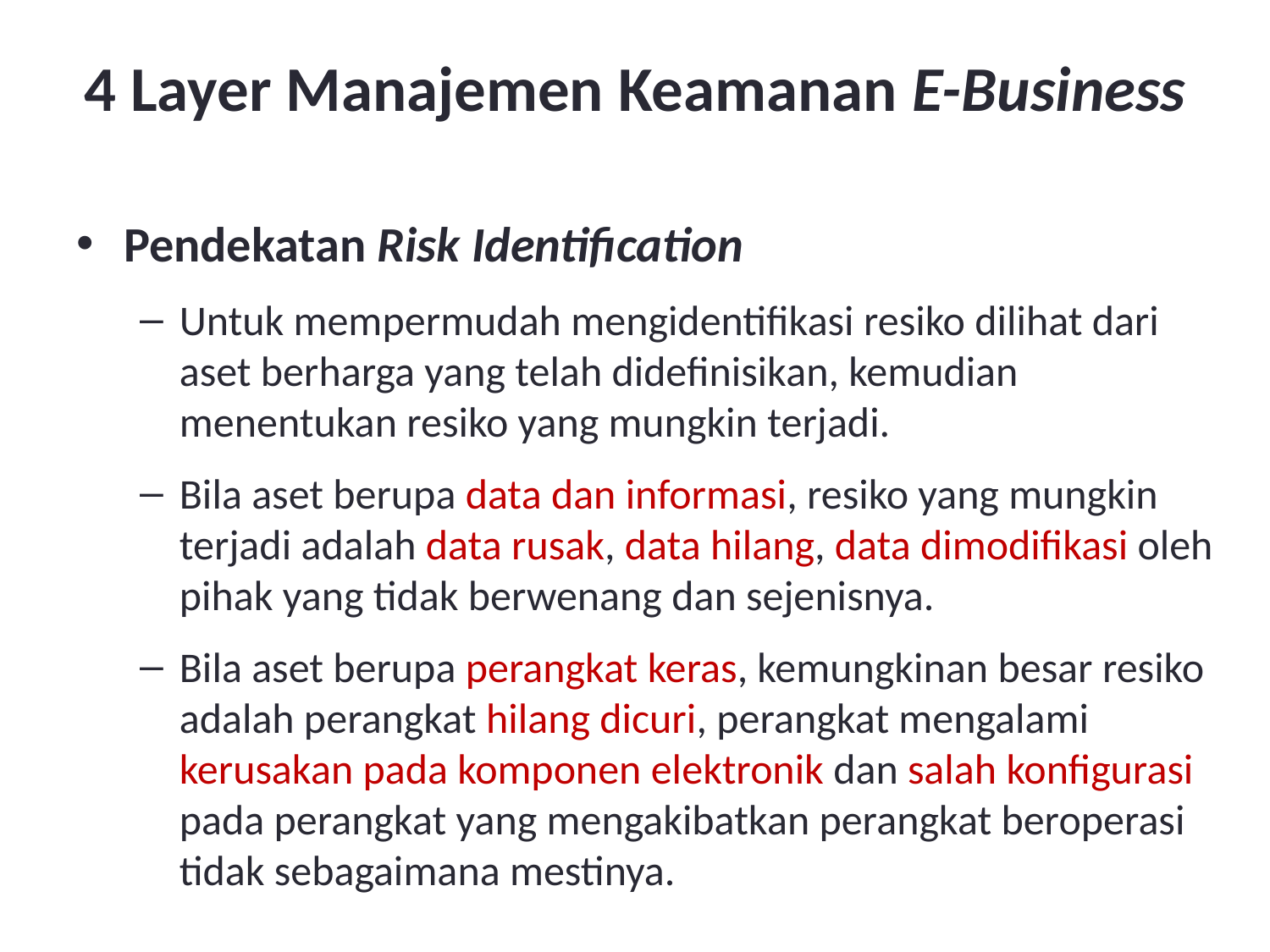

4 Layer Manajemen Keamanan E-Business
Pendekatan Risk Identification
Untuk mempermudah mengidentifikasi resiko dilihat dari aset berharga yang telah didefinisikan, kemudian menentukan resiko yang mungkin terjadi.
Bila aset berupa data dan informasi, resiko yang mungkin terjadi adalah data rusak, data hilang, data dimodifikasi oleh pihak yang tidak berwenang dan sejenisnya.
Bila aset berupa perangkat keras, kemungkinan besar resiko adalah perangkat hilang dicuri, perangkat mengalami kerusakan pada komponen elektronik dan salah konfigurasi pada perangkat yang mengakibatkan perangkat beroperasi tidak sebagaimana mestinya.